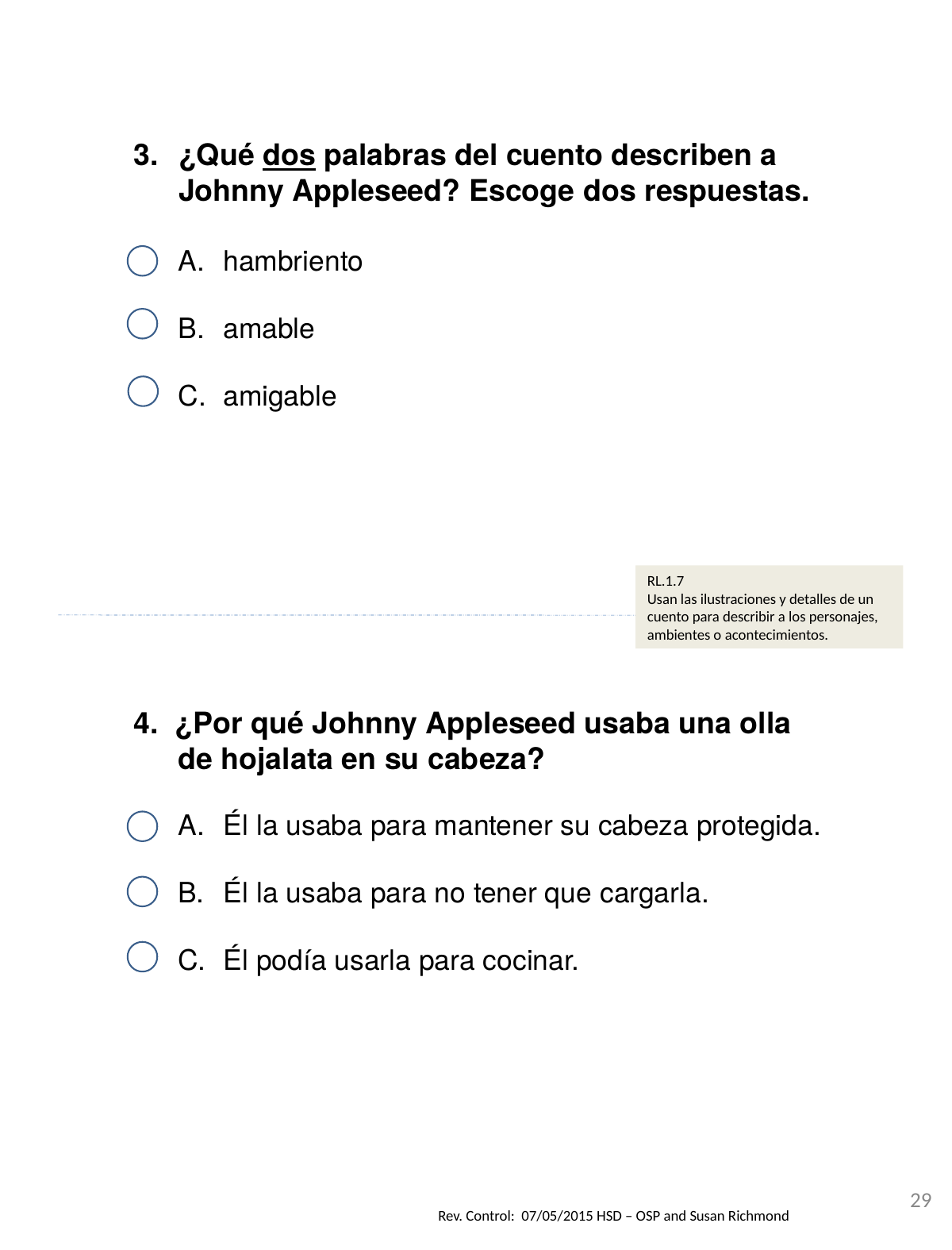

¿Qué dos palabras del cuento describen a Johnny Appleseed? Escoge dos respuestas.

hambriento

amable

amigable

RL.1.7
Usan las ilustraciones y detalles de un cuento para describir a los personajes, ambientes o acontecimientos.

4.  ¿Por qué Johnny Appleseed usaba una olla de hojalata en su cabeza?

Él la usaba para mantener su cabeza protegida.

Él la usaba para no tener que cargarla.

Él podía usarla para cocinar.

29